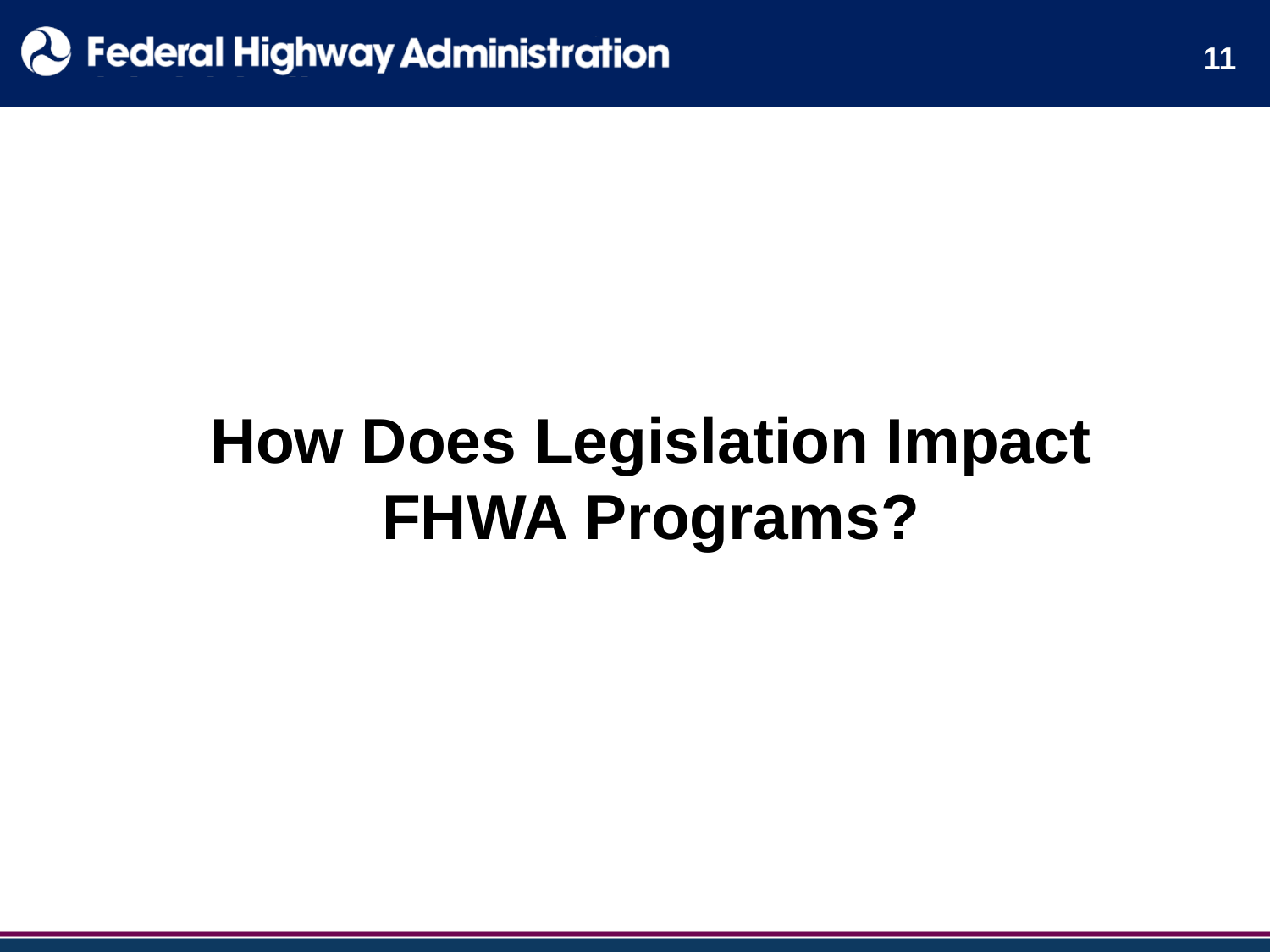

11
# How Does Legislation Impact FHWA Programs?